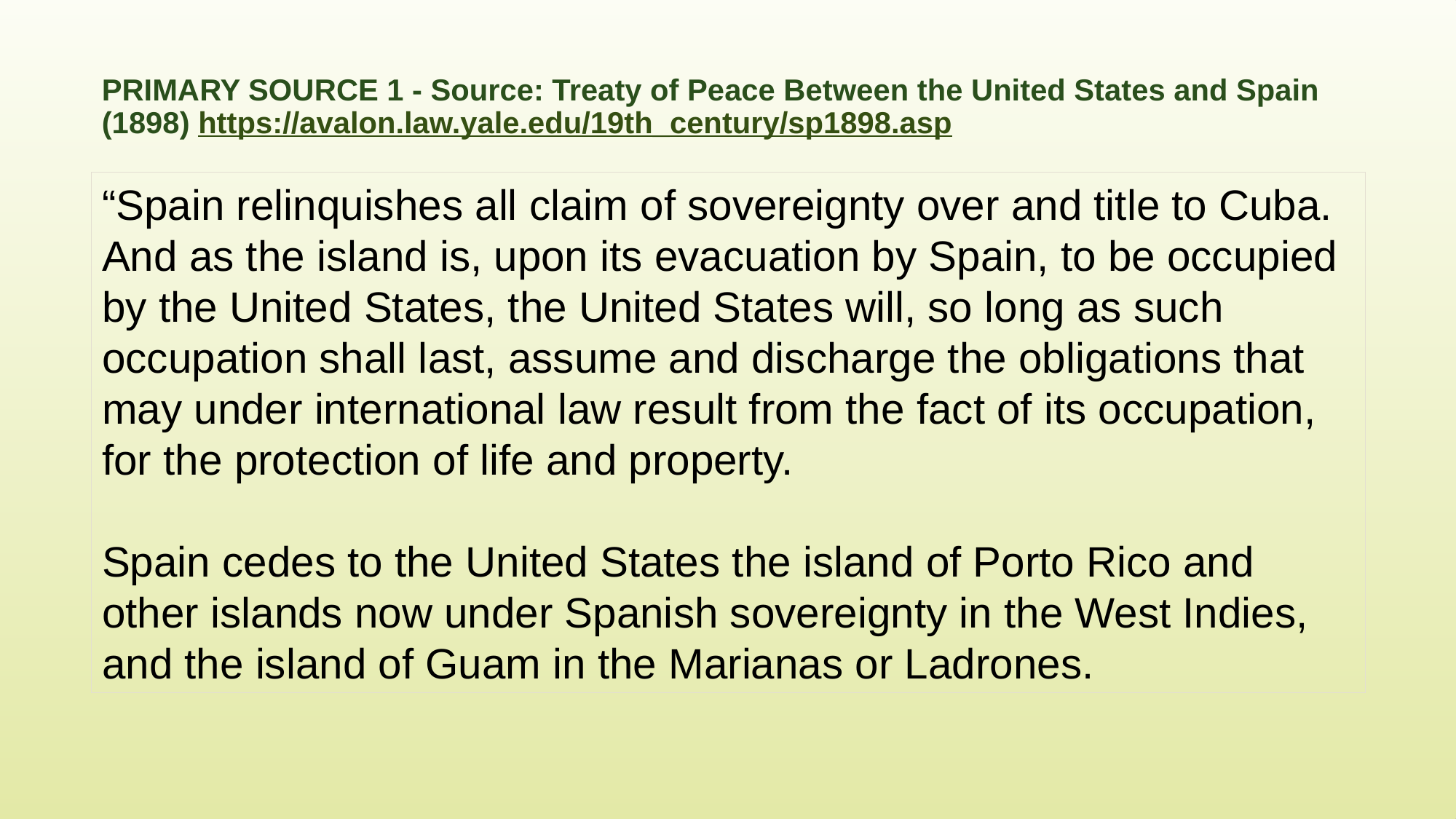

# Primary Source 1 - Source: Treaty of Peace Between the United States and Spain (1898) https://avalon.law.yale.edu/19th_century/sp1898.asp
“Spain relinquishes all claim of sovereignty over and title to Cuba. And as the island is, upon its evacuation by Spain, to be occupied by the United States, the United States will, so long as such occupation shall last, assume and discharge the obligations that may under international law result from the fact of its occupation, for the protection of life and property.

Spain cedes to the United States the island of Porto Rico and other islands now under Spanish sovereignty in the West Indies, and the island of Guam in the Marianas or Ladrones.